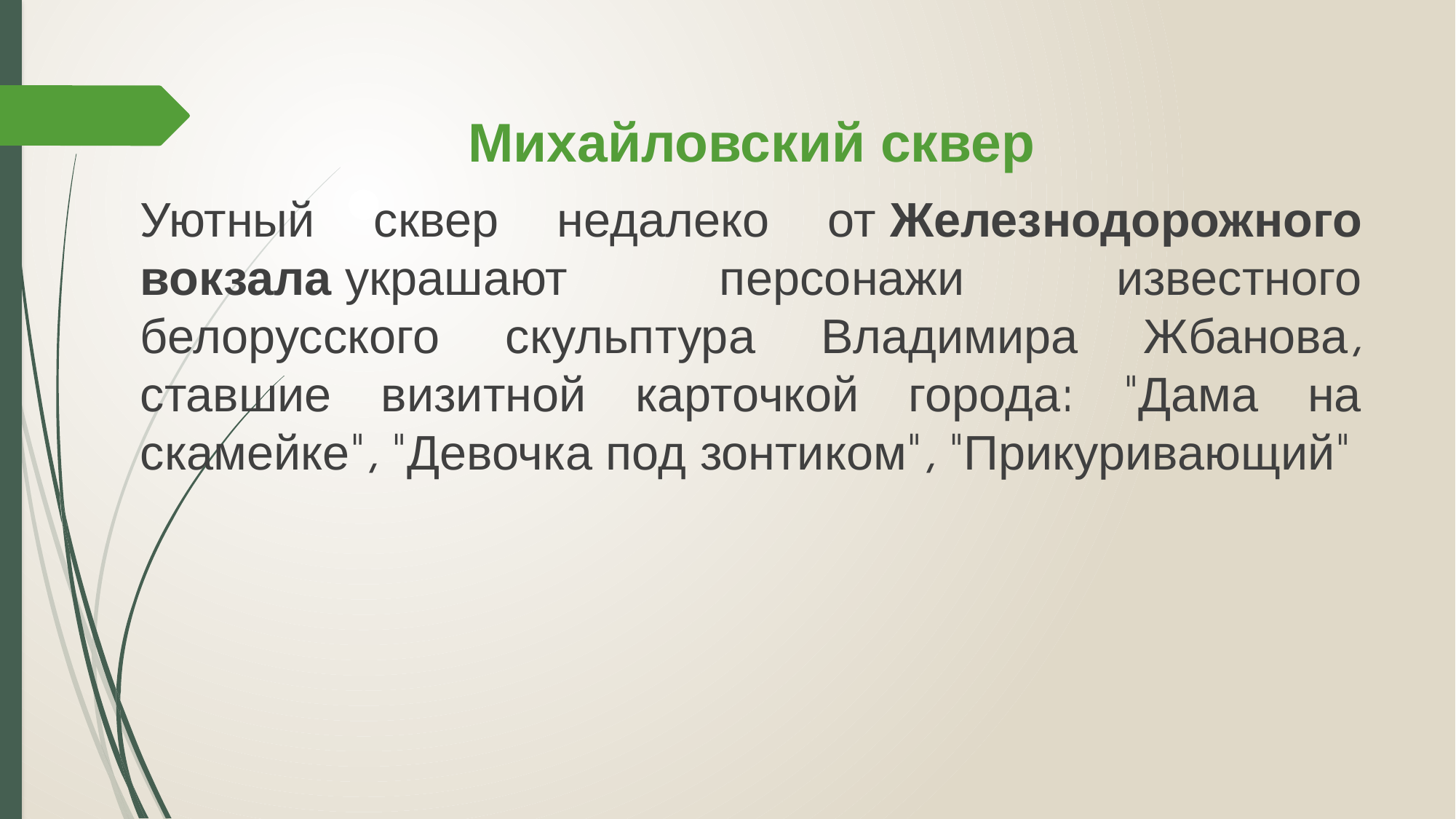

Михайловский сквер
Уютный сквер недалеко от Железнодорожного вокзала украшают персонажи известного белорусского скульптура Владимира Жбанова, ставшие визитной карточкой города: "Дама на скамейке", "Девочка под зонтиком", "Прикуривающий"